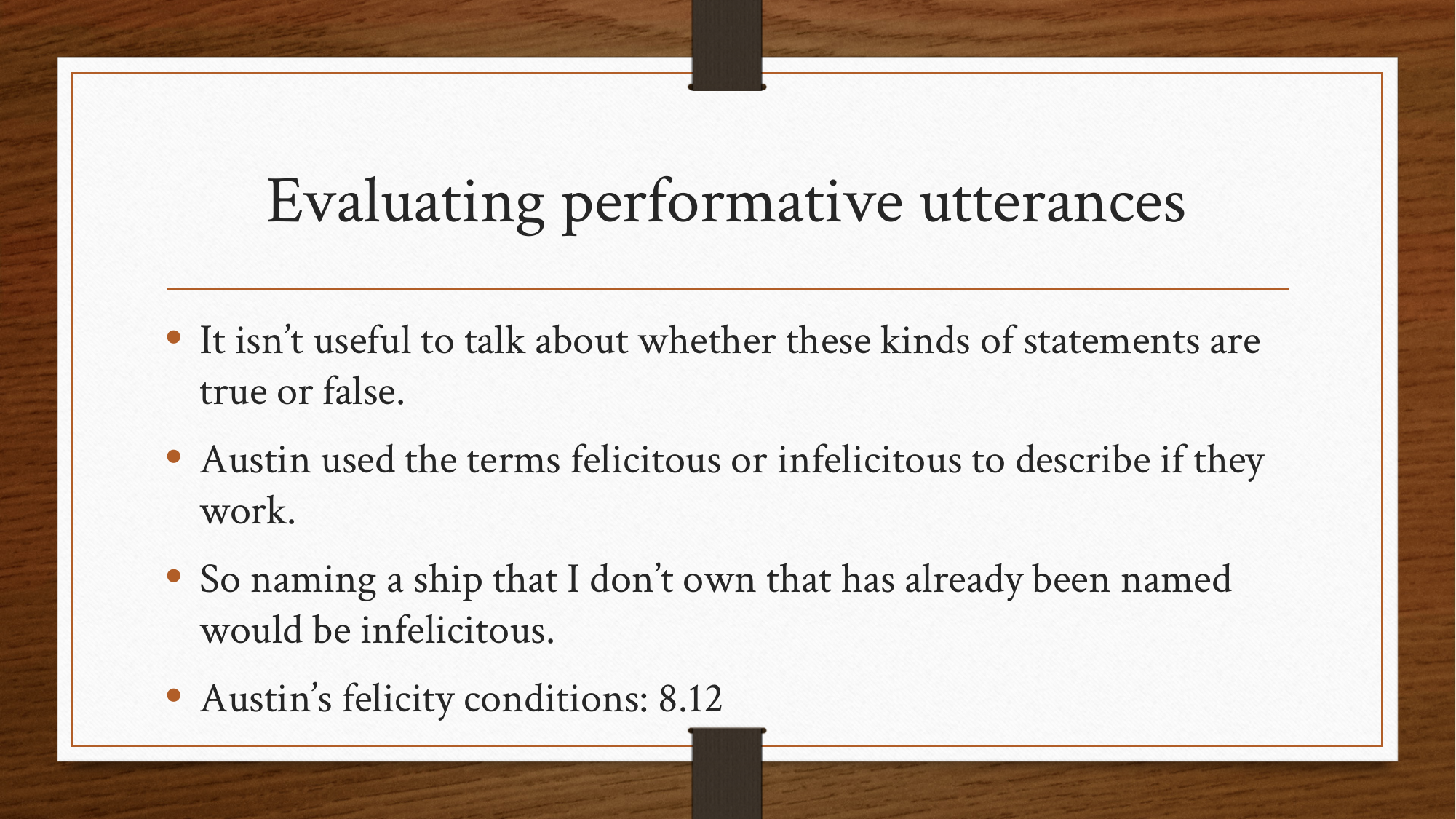

# Evaluating performative utterances
It isn’t useful to talk about whether these kinds of statements are true or false.
Austin used the terms felicitous or infelicitous to describe if they work.
So naming a ship that I don’t own that has already been named would be infelicitous.
Austin’s felicity conditions: 8.12